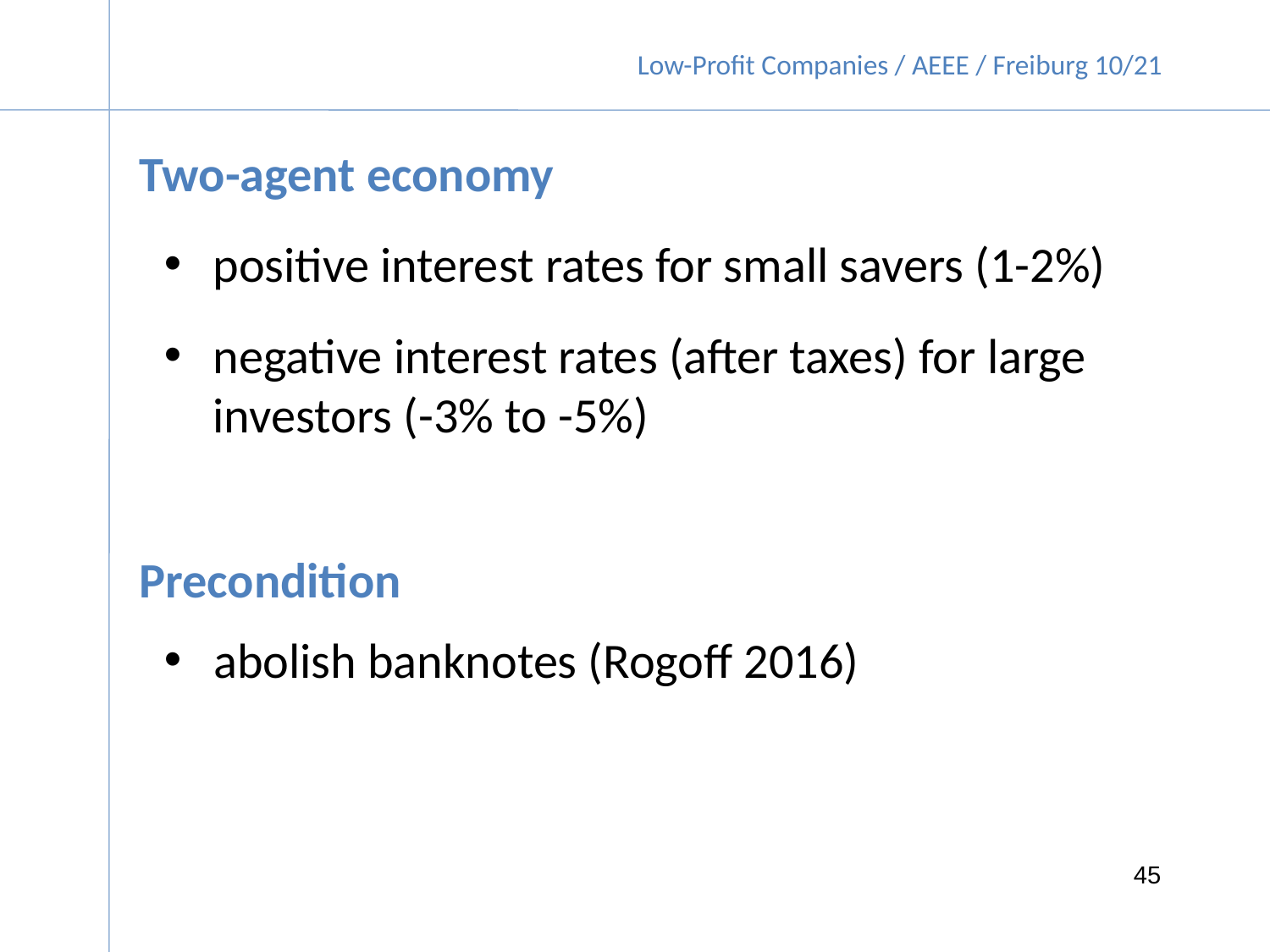

Two-agent economy
positive interest rates for small savers (1-2%)
negative interest rates (after taxes) for large investors (-3% to -5%)
Precondition
abolish banknotes (Rogoff 2016)

45